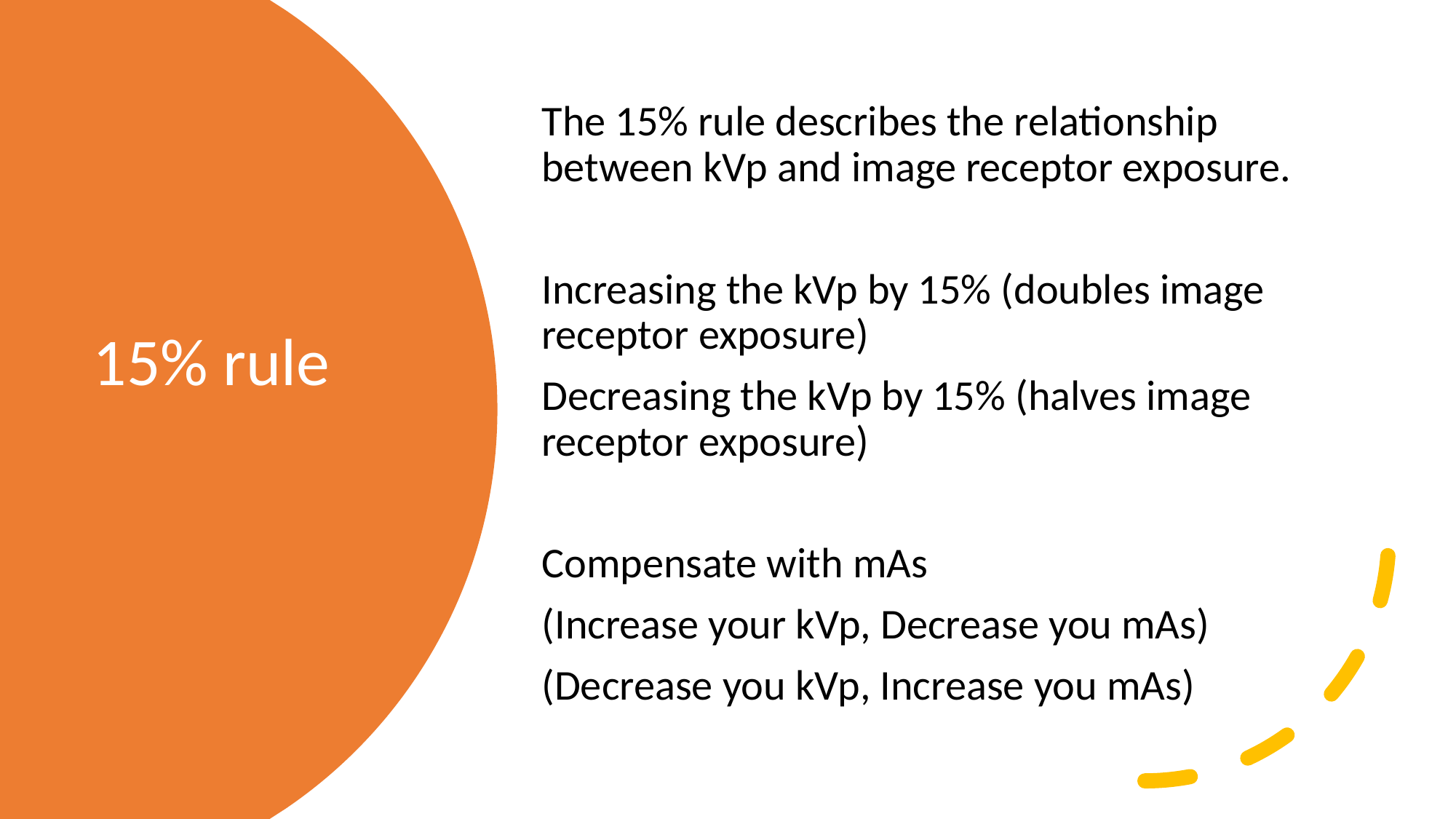

The 15% rule describes the relationship between kVp and image receptor exposure.

Increasing the kVp by 15% (doubles image receptor exposure)
Decreasing the kVp by 15% (halves image receptor exposure)

Compensate with mAs
(Increase your kVp, Decrease you mAs)
(Decrease you kVp, Increase you mAs)
# 15% rule